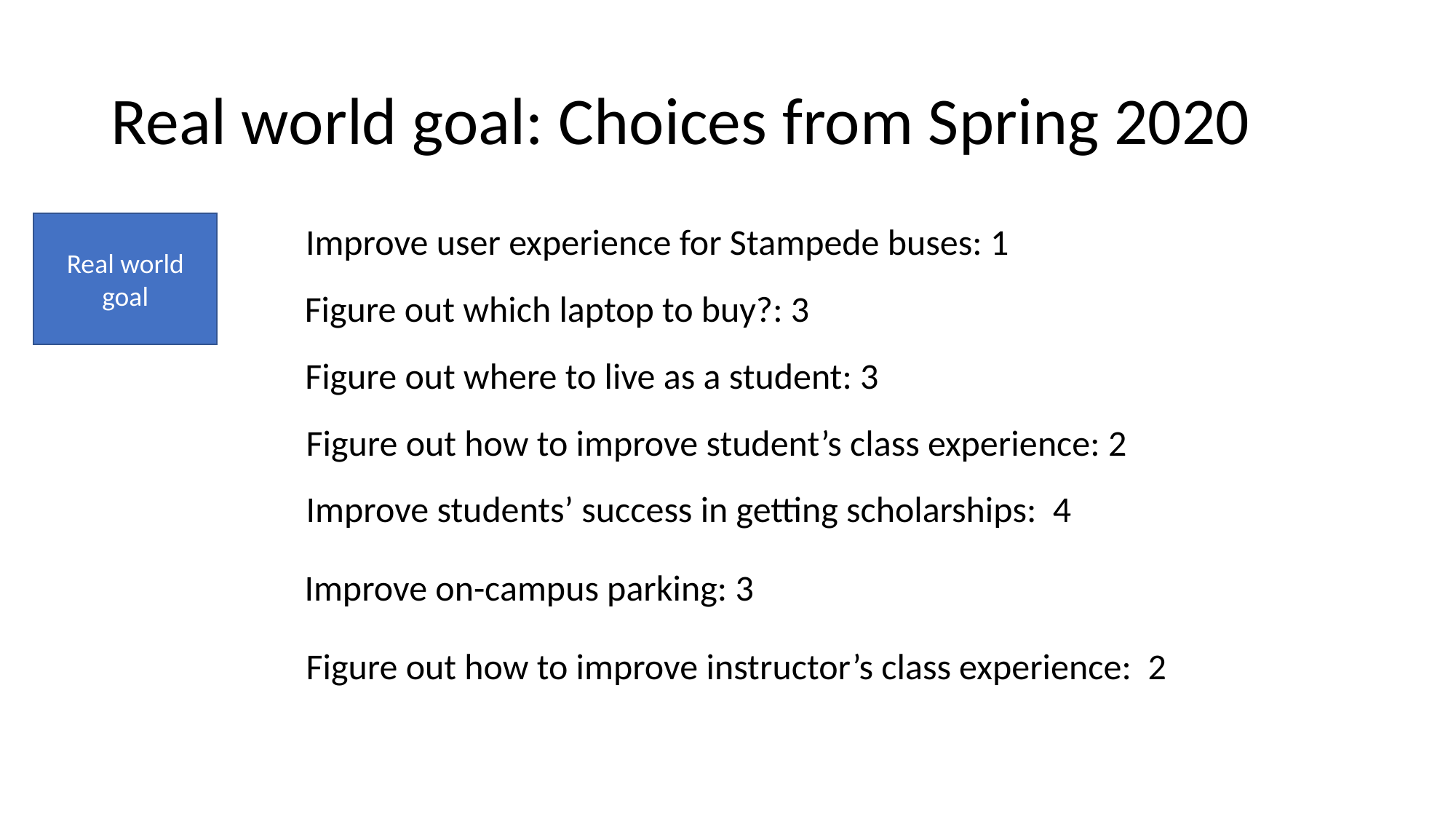

# Real world goal: Choices from Spring 2020
Real world goal
Improve user experience for Stampede buses: 1
Figure out which laptop to buy?: 3
Figure out where to live as a student: 3
Figure out how to improve student’s class experience: 2
Improve students’ success in getting scholarships:  4
Improve on-campus parking: 3
Figure out how to improve instructor’s class experience:  2